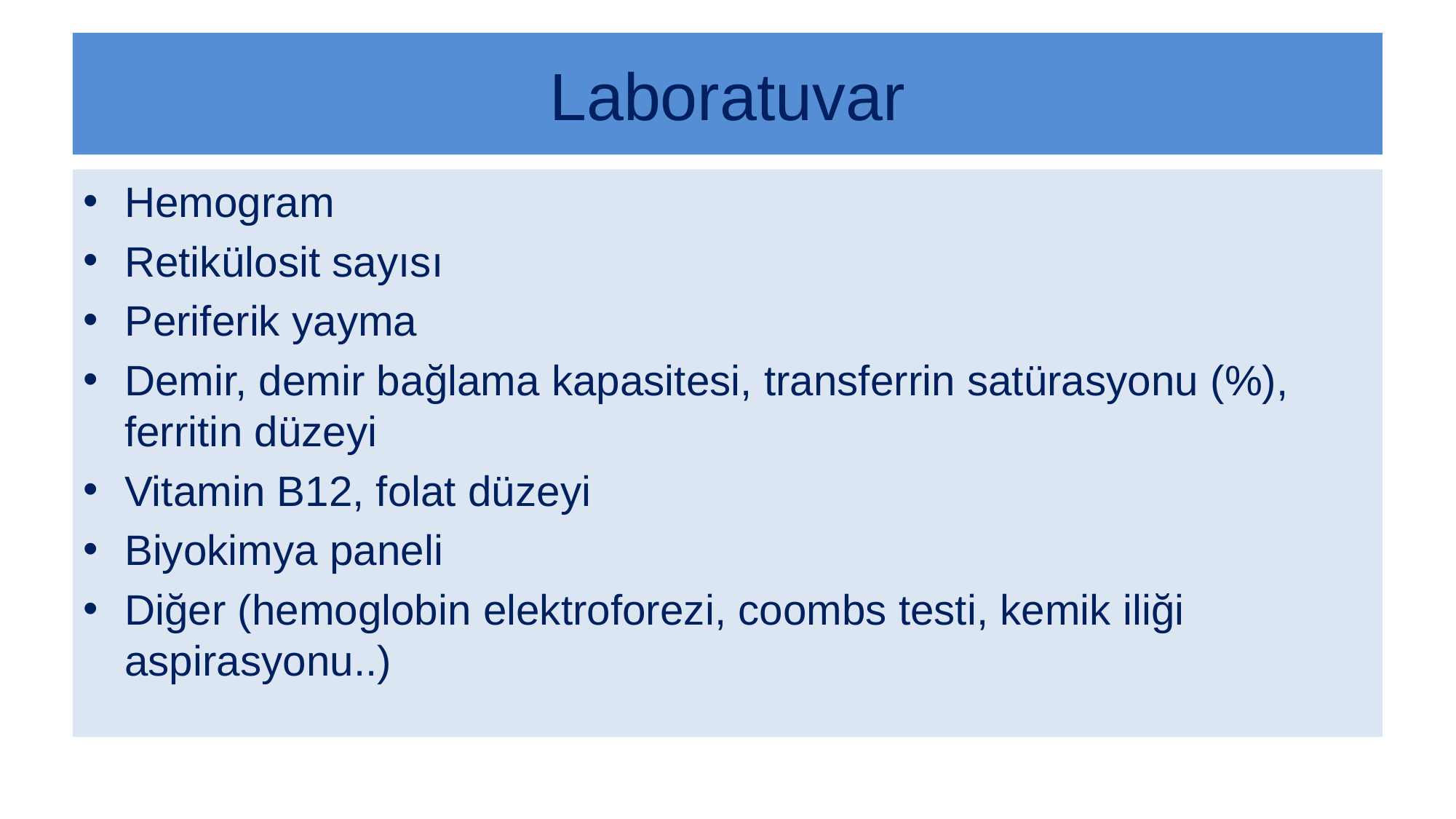

# Laboratuvar
Hemogram
Retikülosit sayısı
Periferik yayma
Demir, demir bağlama kapasitesi, transferrin satürasyonu (%), ferritin düzeyi
Vitamin B12, folat düzeyi
Biyokimya paneli
Diğer (hemoglobin elektroforezi, coombs testi, kemik iliği aspirasyonu..)